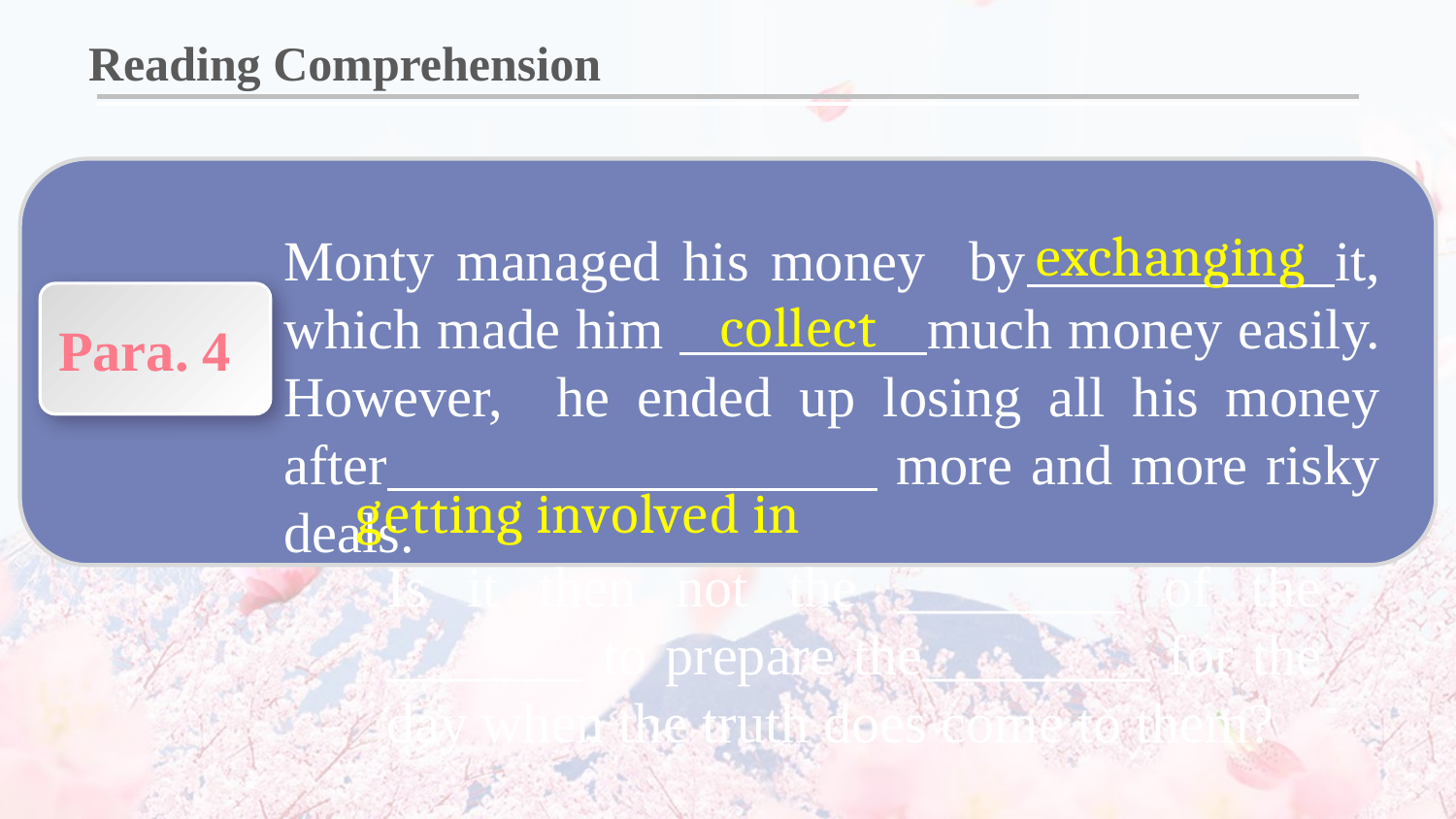

Reading Comprehension

exchanging
Monty managed his money  by              it, which made him                 much money easily. However,  he ended up losing all his money after                           more and more risky deals.

Para. 4
collect
getting involved in
Is it then not the ________ of the _______ to prepare the________ for the day when the truth does come to them?